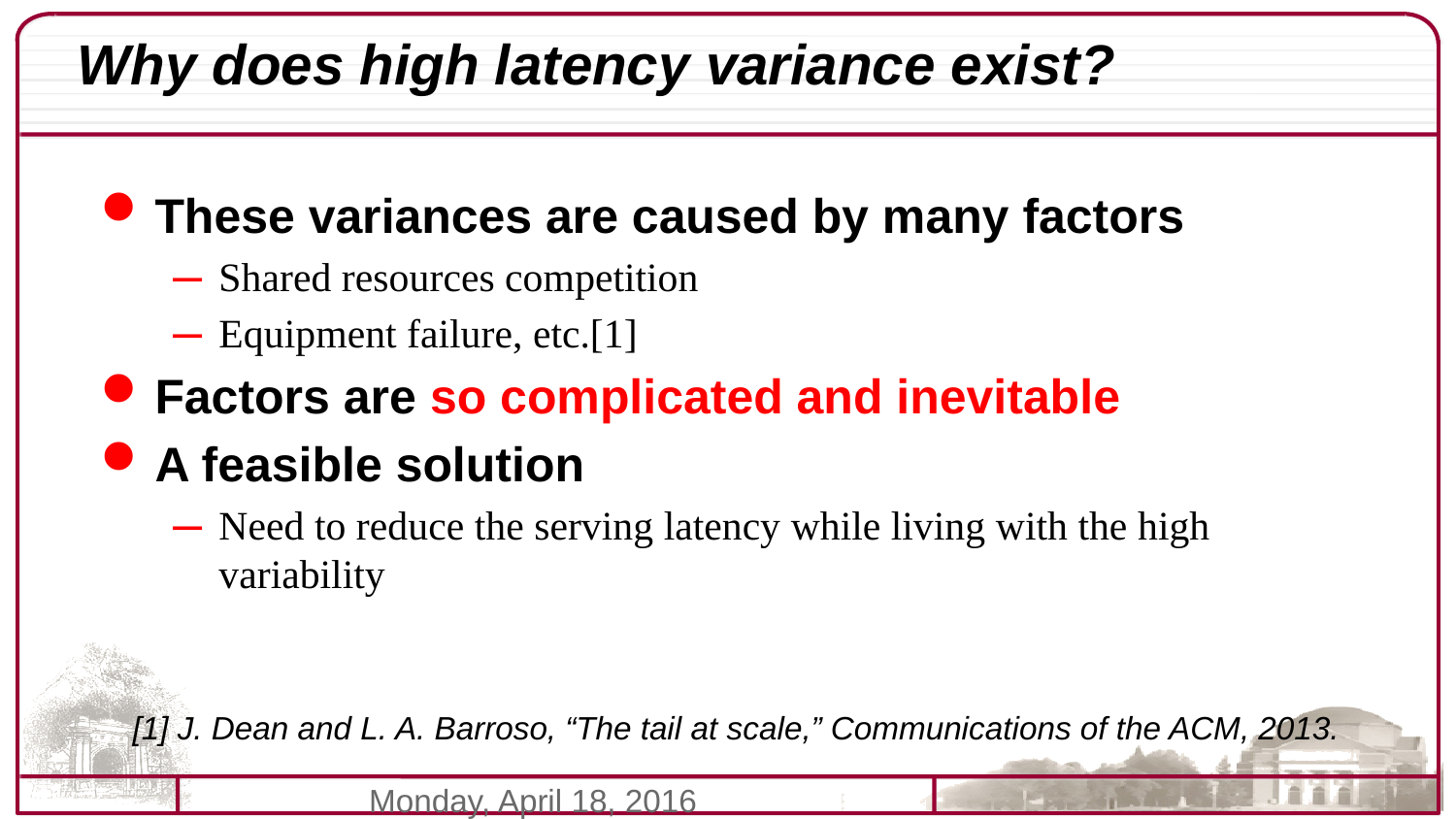

# Why does high latency variance exist?
These variances are caused by many factors
Shared resources competition
Equipment failure, etc.[1]
Factors are so complicated and inevitable
A feasible solution
Need to reduce the serving latency while living with the high variability
[1] J. Dean and L. A. Barroso, “The tail at scale,” Communications of the ACM, 2013.